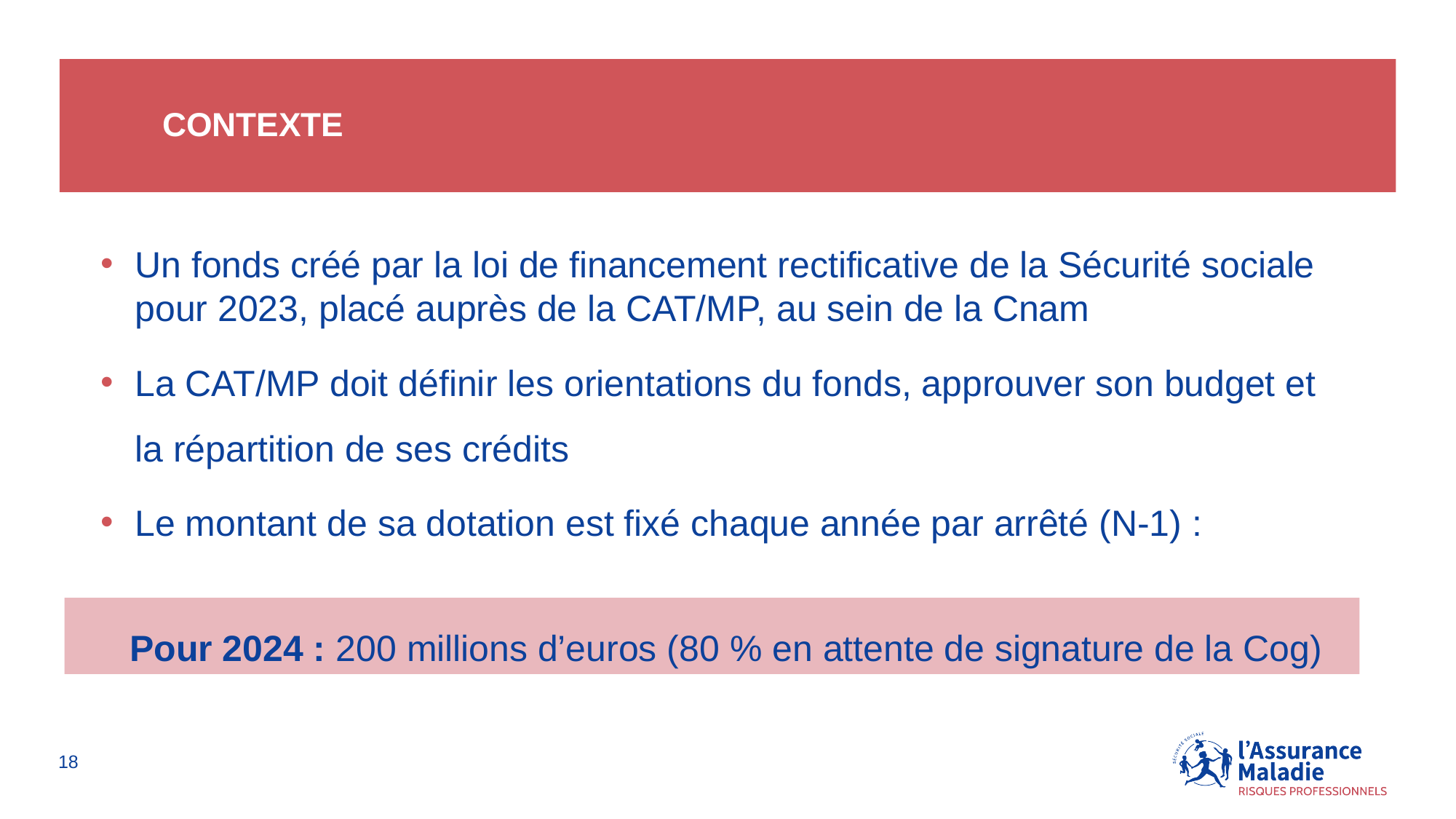

# contexte
Un fonds créé par la loi de financement rectificative de la Sécurité sociale pour 2023, placé auprès de la CAT/MP, au sein de la Cnam
La CAT/MP doit définir les orientations du fonds, approuver son budget et la répartition de ses crédits
Le montant de sa dotation est fixé chaque année par arrêté (N-1) :
Pour 2024 : 200 millions d’euros (80 % en attente de signature de la Cog)
18